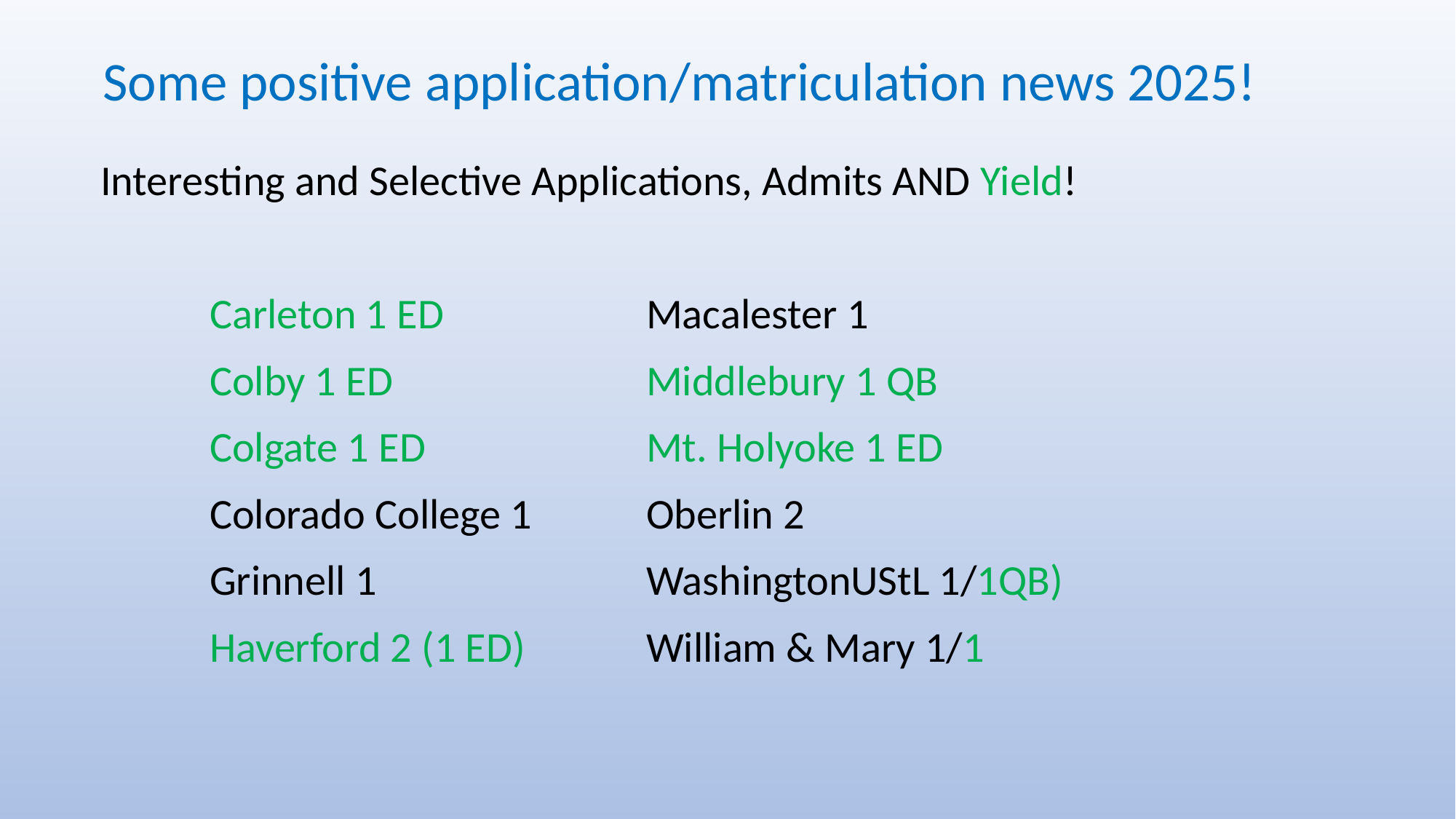

# Some positive application/matriculation news 2025!
Interesting and Selective Applications, Admits AND Yield!

	Carleton 1 ED		Macalester 1
	Colby 1 ED			Middlebury 1 QB
	Colgate 1 ED			Mt. Holyoke 1 ED
	Colorado College 1		Oberlin 2
	Grinnell 1			WashingtonUStL 1/1QB)
	Haverford 2 (1 ED)		William & Mary 1/1